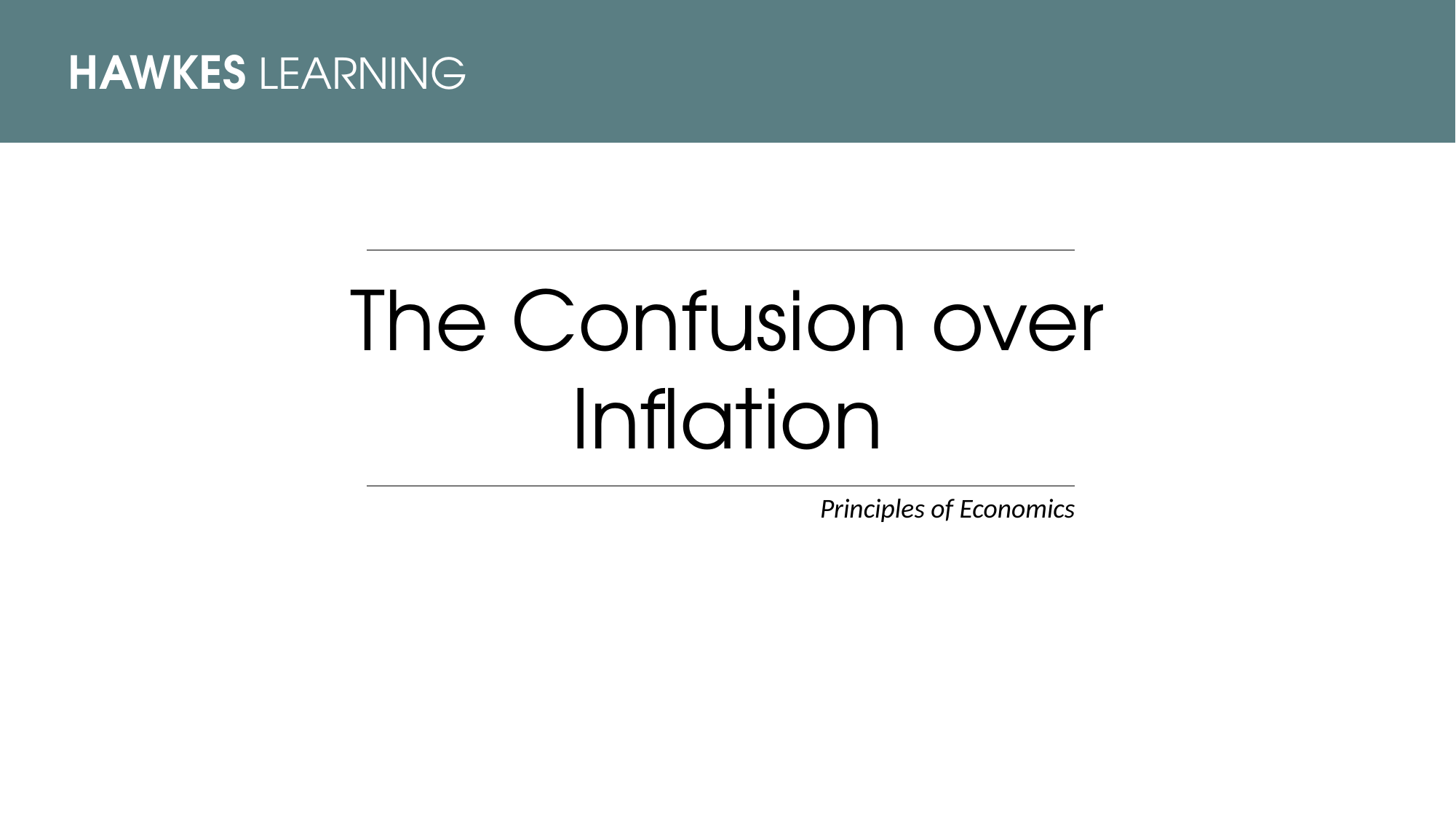

HAWKES LEARNING
The Confusion over Inflation
Principles of Economics